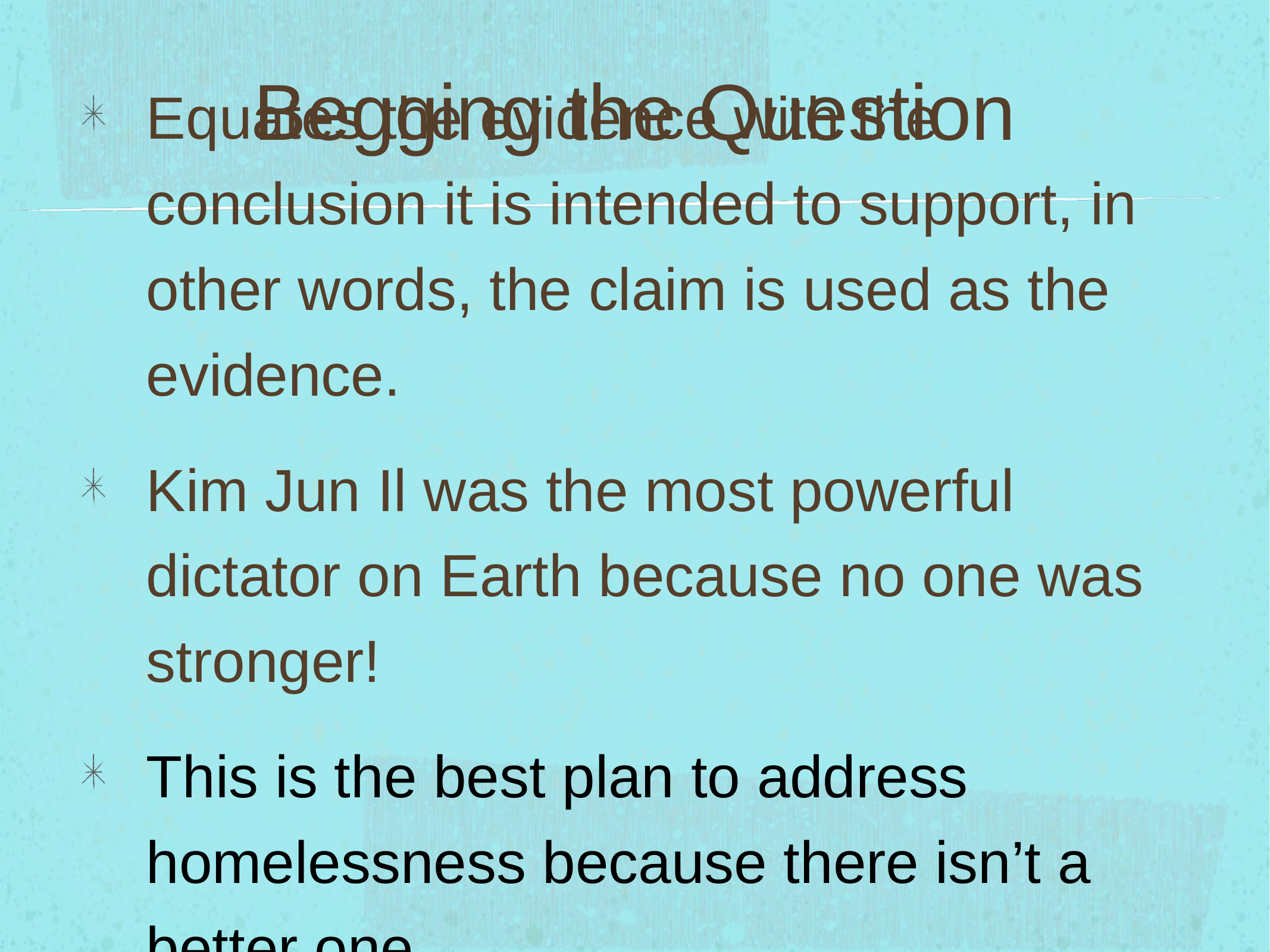

# Begging the Question
Equates the evidence with the conclusion it is intended to support, in other words, the claim is used as the evidence.
Kim Jun Il was the most powerful dictator on Earth because no one was stronger!
This is the best plan to address homelessness because there isn’t a better one.